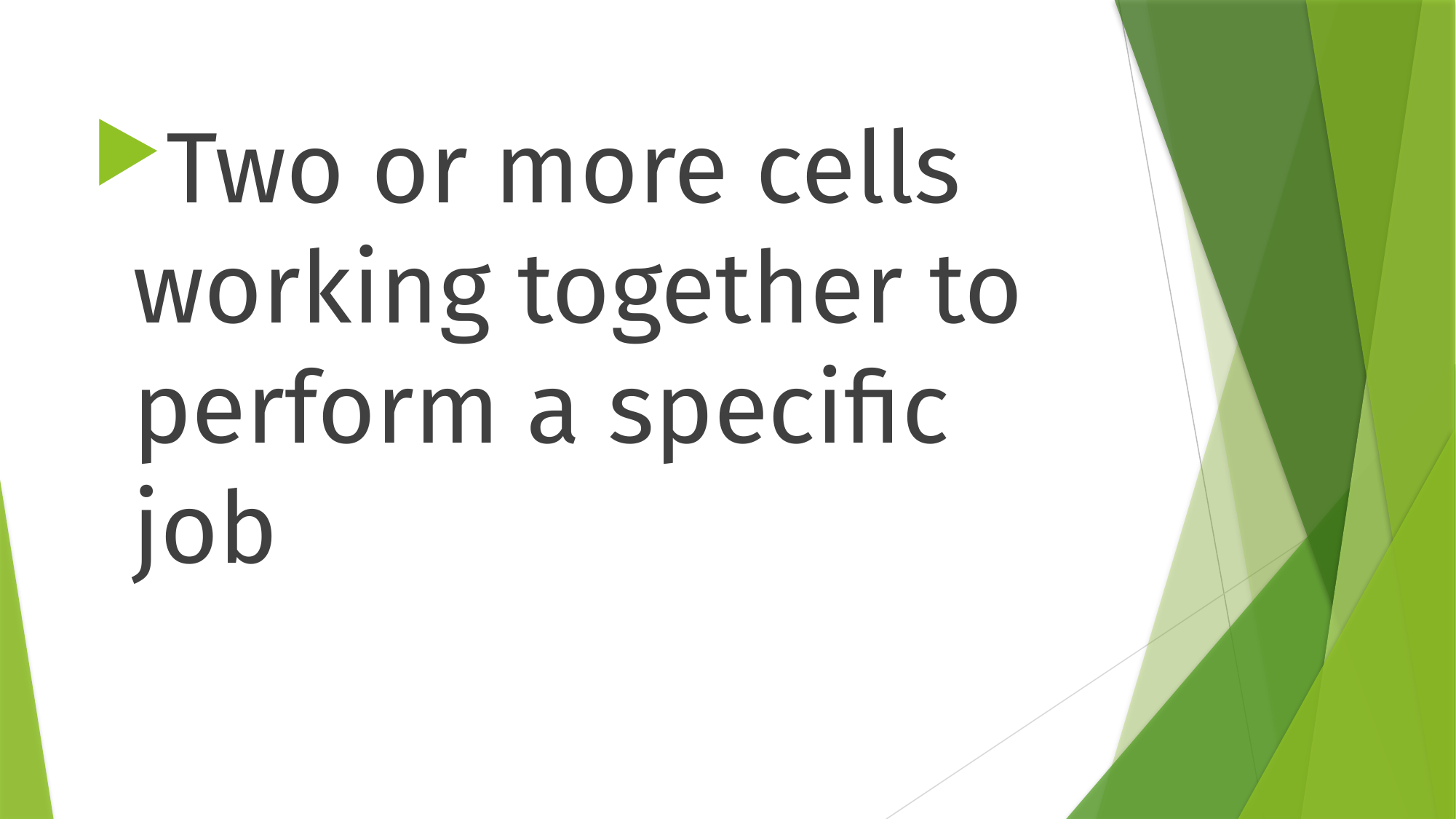

Two or more cells working together to perform a specific job